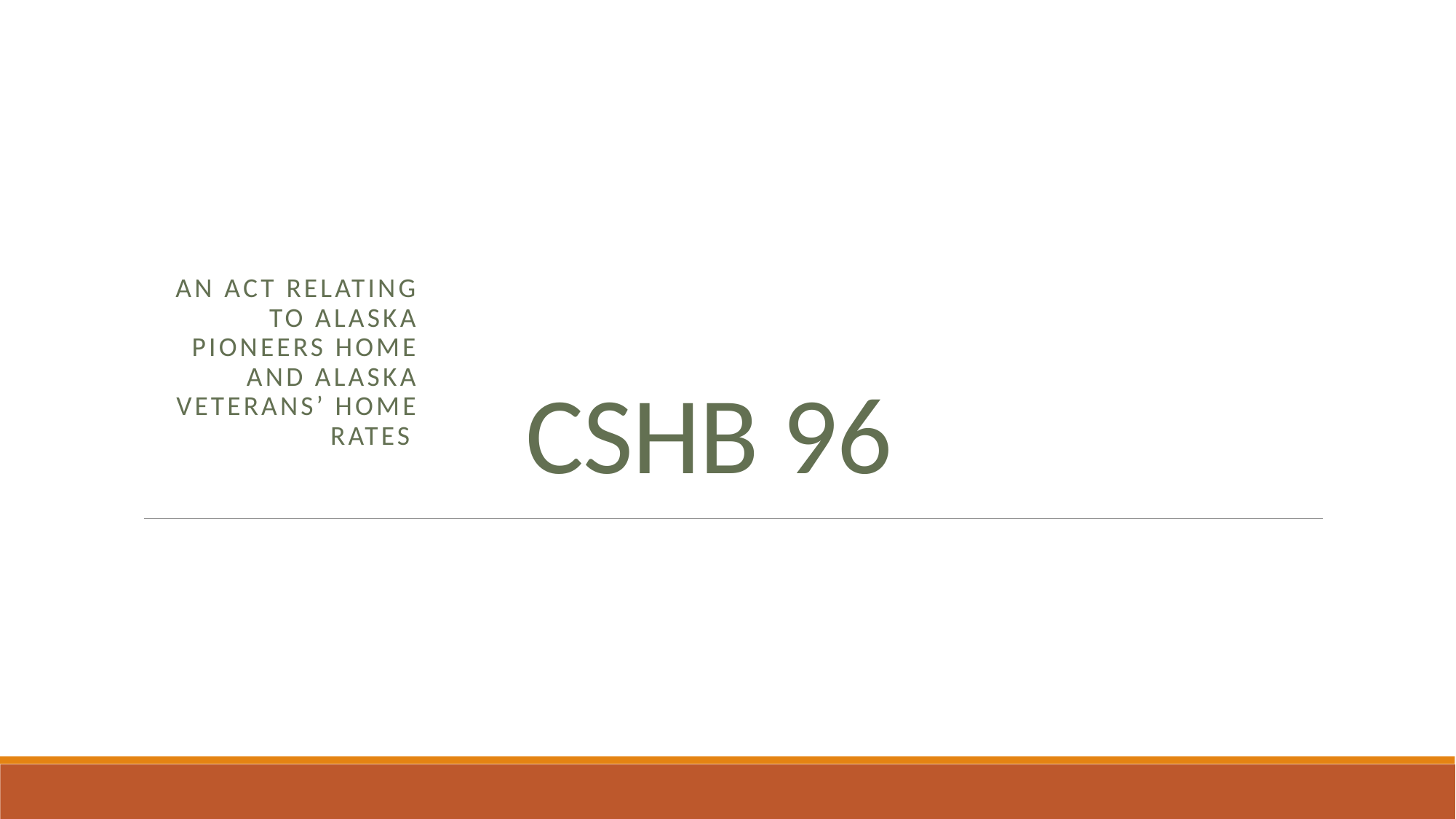

# CSHB 96
An act relating to Alaska pioneers home and Alaska veterans’ home rates